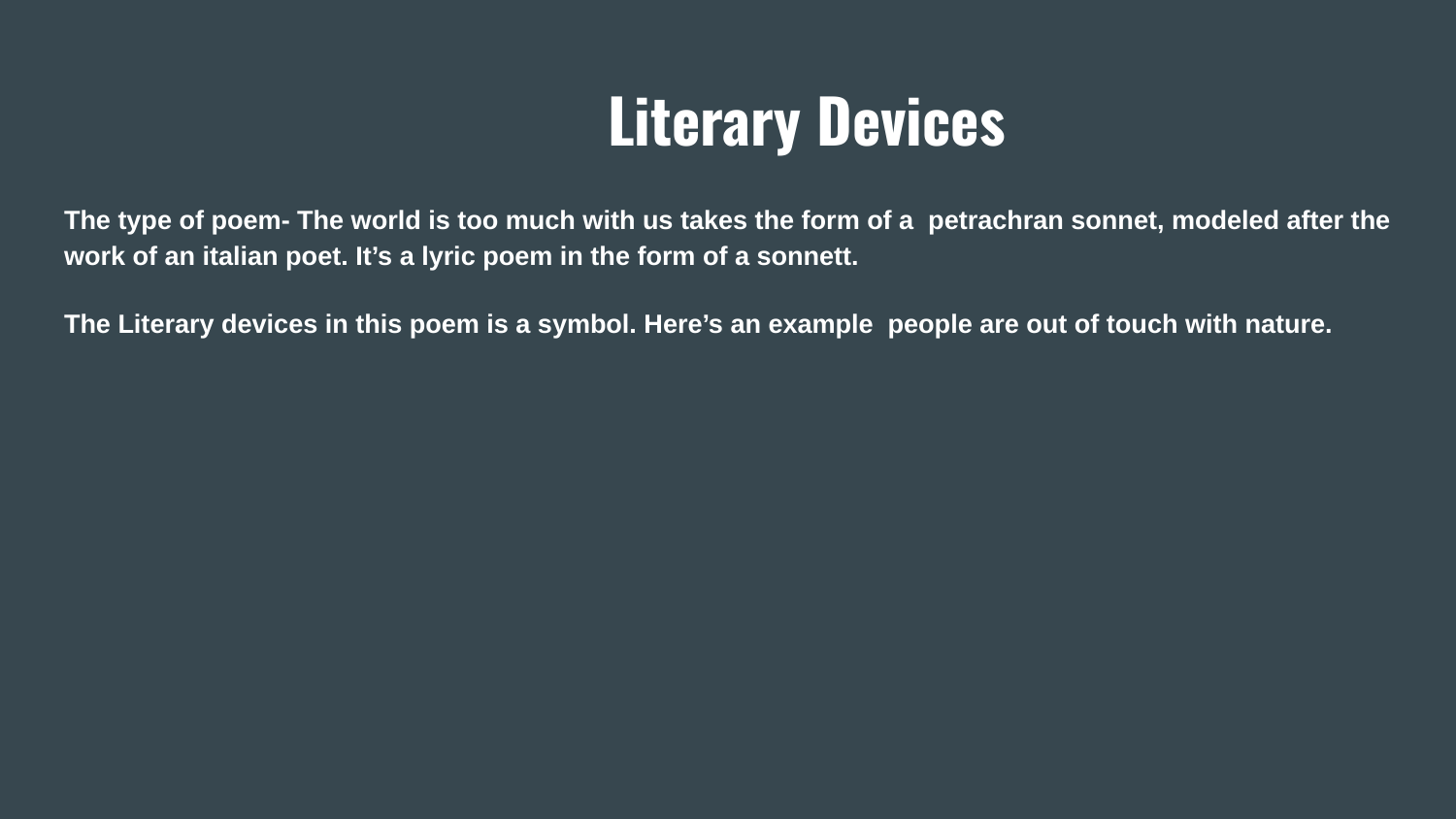

# Literary Devices
The type of poem- The world is too much with us takes the form of a  petrachran sonnet, modeled after the work of an italian poet. It’s a lyric poem in the form of a sonnett.
The Literary devices in this poem is a symbol. Here’s an example  people are out of touch with nature.